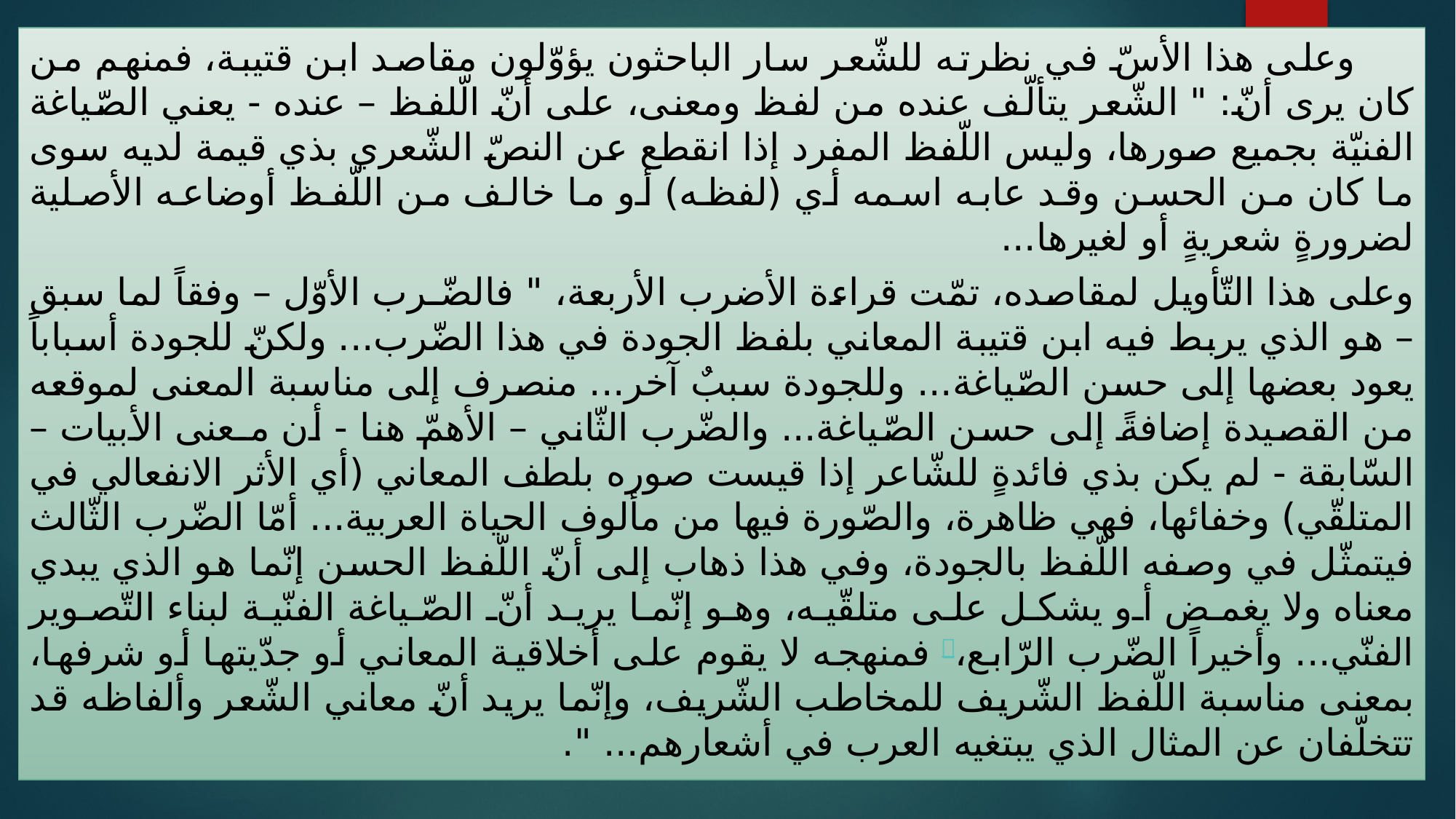

وعلى هذا الأسّ في نظرته للشّعر سار الباحثون يؤوّلون مقاصد ابن قتيبة، فمنهم من كان يرى أنّ: " الشّعر يتألّف عنده من لفظ ومعنى، على أنّ الّلفظ – عنده - يعني الصّياغة الفنيّة بجميع صورها، وليس اللّفظ المفرد إذا انقطع عن النصّ الشّعري بذي قيمة لديه سوى ما كان من الحسن وقد عابه اسمه أي (لفظه) أو ما خالف من اللّفظ أوضاعه الأصلية لضرورةٍ شعريةٍ أو لغيرها...
وعلى هذا التّأويل لمقاصده، تمّت قراءة الأضرب الأربعة، " فالضّـرب الأوّل – وفقاً لما سبق – هو الذي يربط فيه ابن قتيبة المعاني بلفظ الجودة في هذا الضّرب... ولكنّ للجودة أسباباً يعود بعضها إلى حسن الصّياغة... وللجودة سببٌ آخر... منصرف إلى مناسبة المعنى لموقعه من القصيدة إضافةً إلى حسن الصّياغة... والضّرب الثّاني – الأهمّ هنا - أن مـعنى الأبيات – السّابقة - لم يكن بذي فائدةٍ للشّاعر إذا قيست صوره بلطف المعاني (أي الأثر الانفعالي في المتلقّي) وخفائها، فهي ظاهرة، والصّورة فيها من مألوف الحياة العربية... أمّا الضّرب الثّالث فيتمثّل في وصفه اللّفظ بالجودة، وفي هذا ذهاب إلى أنّ اللّفظ الحسن إنّما هو الذي يبدي معناه ولا يغمض أو يشكل على متلقّيه، وهو إنّما يريد أنّ الصّياغة الفنّية لبناء التّصوير الفنّي... وأخيراً الضّرب الرّابع،∗ فمنهجه لا يقوم على أخلاقية المعاني أو جدّيتها أو شرفها، بمعنى مناسبة اللّفظ الشّريف للمخاطب الشّريف، وإنّما يريد أنّ معاني الشّعر وألفاظه قد تتخلّفان عن المثال الذي يبتغيه العرب في أشعارهم... ".